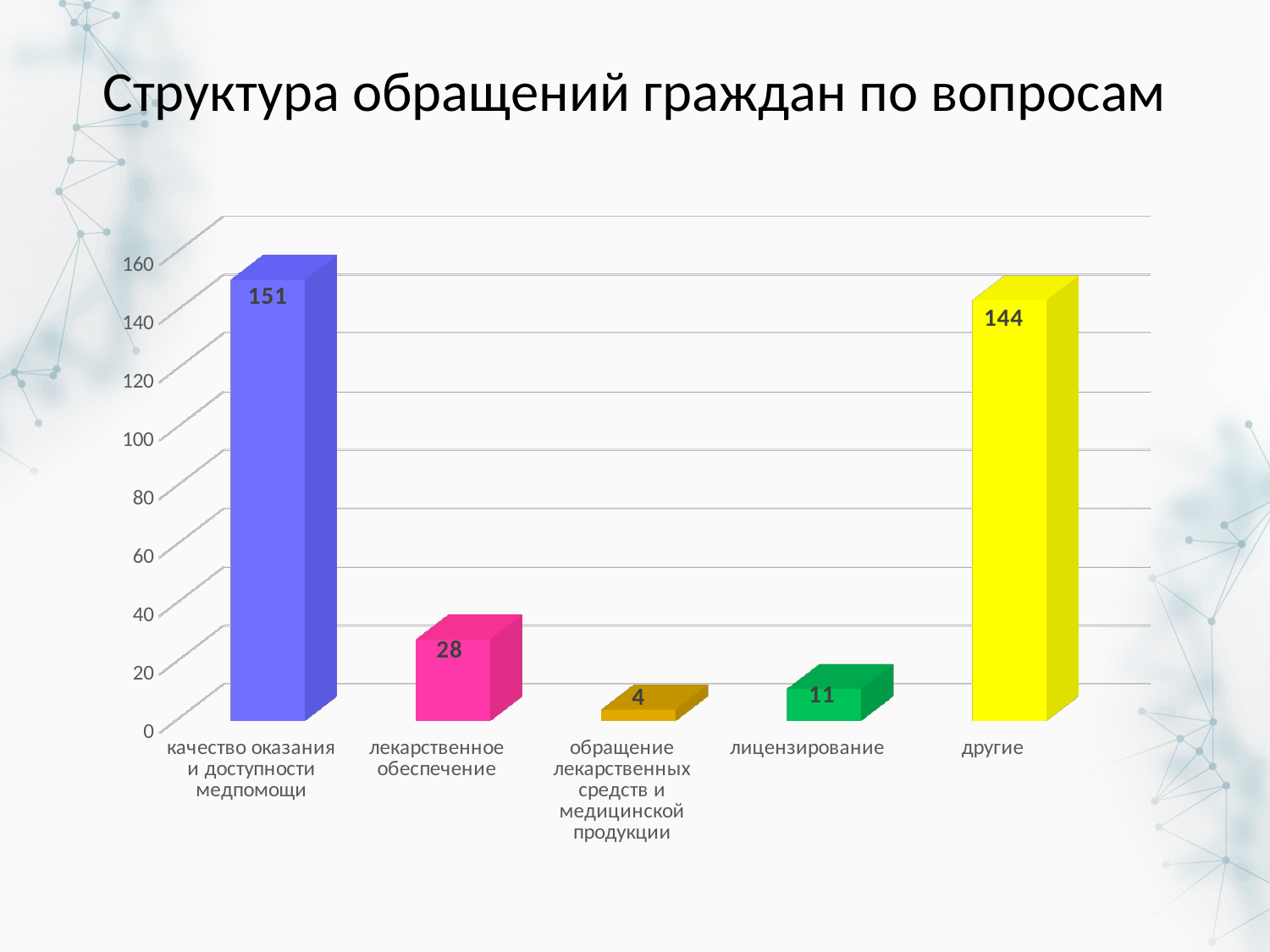

# Структура обращений граждан по вопросам

[unsupported chart]